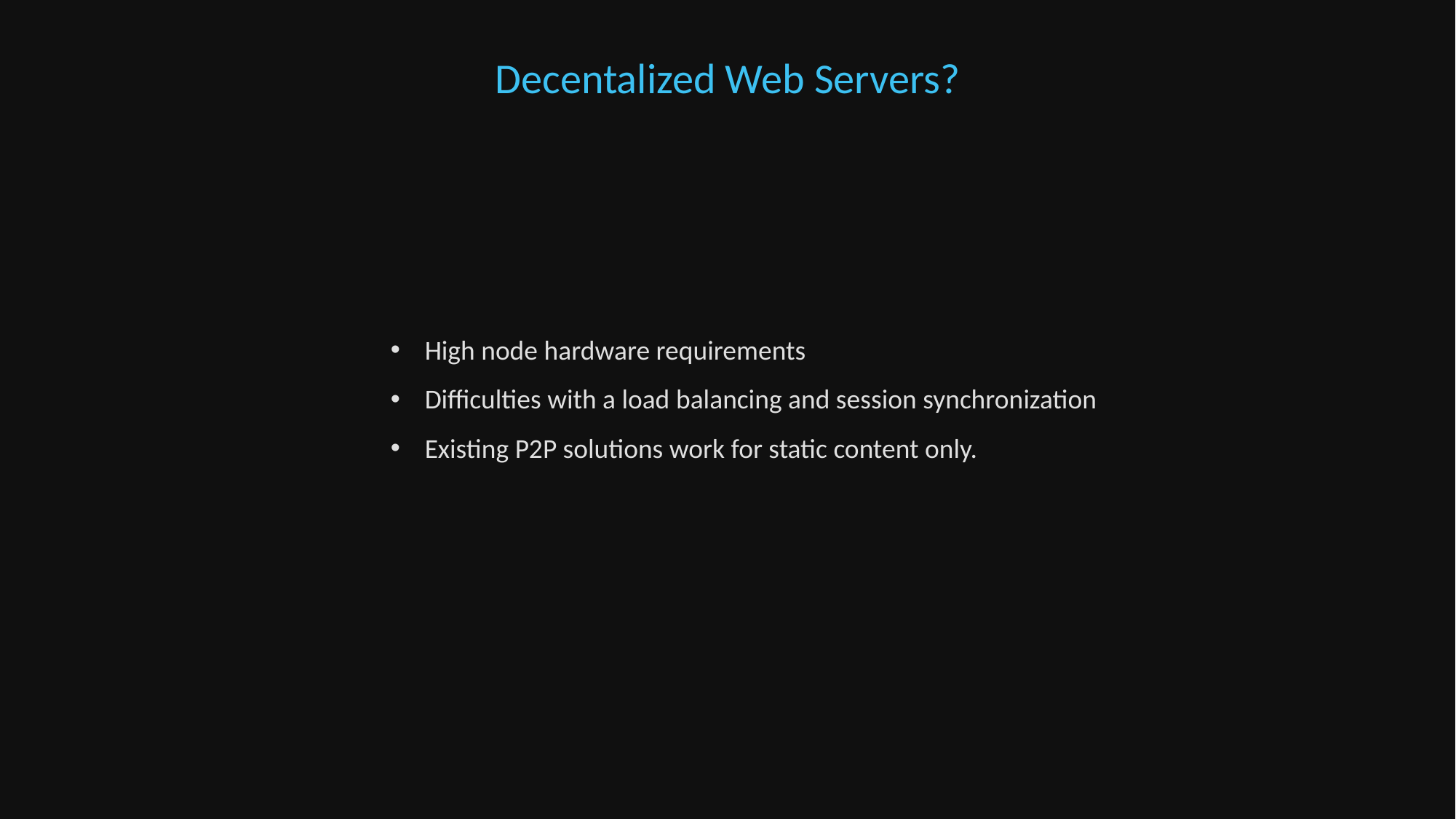

Decentalized Web Servers?
High node hardware requirements
Difficulties with a load balancing and session synchronization
Existing P2P solutions work for static content only.